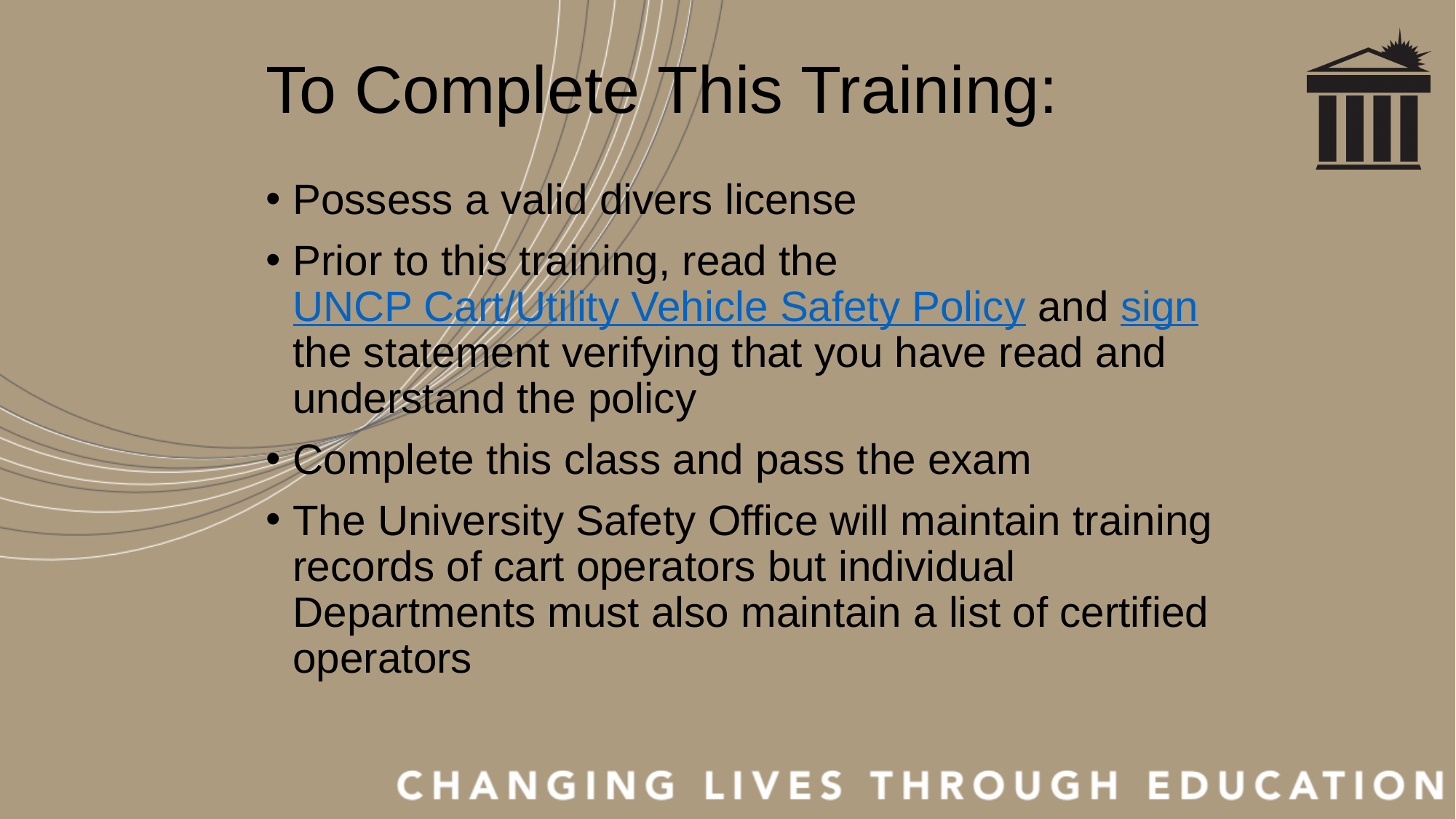

# To Complete This Training:
Possess a valid divers license
Prior to this training, read the UNCP Cart/Utility Vehicle Safety Policy and sign the statement verifying that you have read and understand the policy
Complete this class and pass the exam
The University Safety Office will maintain training records of cart operators but individual Departments must also maintain a list of certified operators